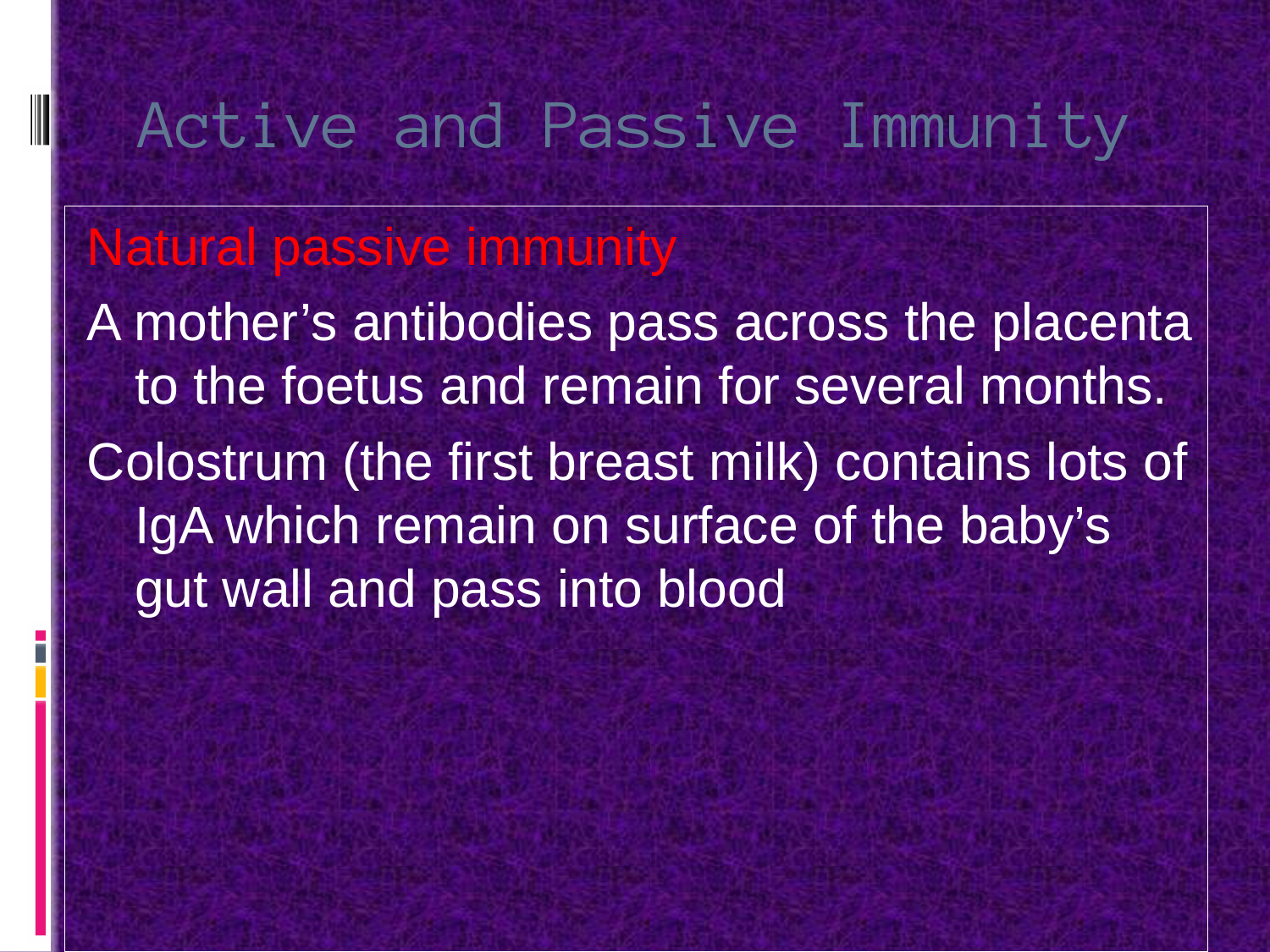

# Active and Passive Immunity
Natural passive immunity
A mother’s antibodies pass across the placenta to the foetus and remain for several months.
Colostrum (the first breast milk) contains lots of IgA which remain on surface of the baby’s gut wall and pass into blood